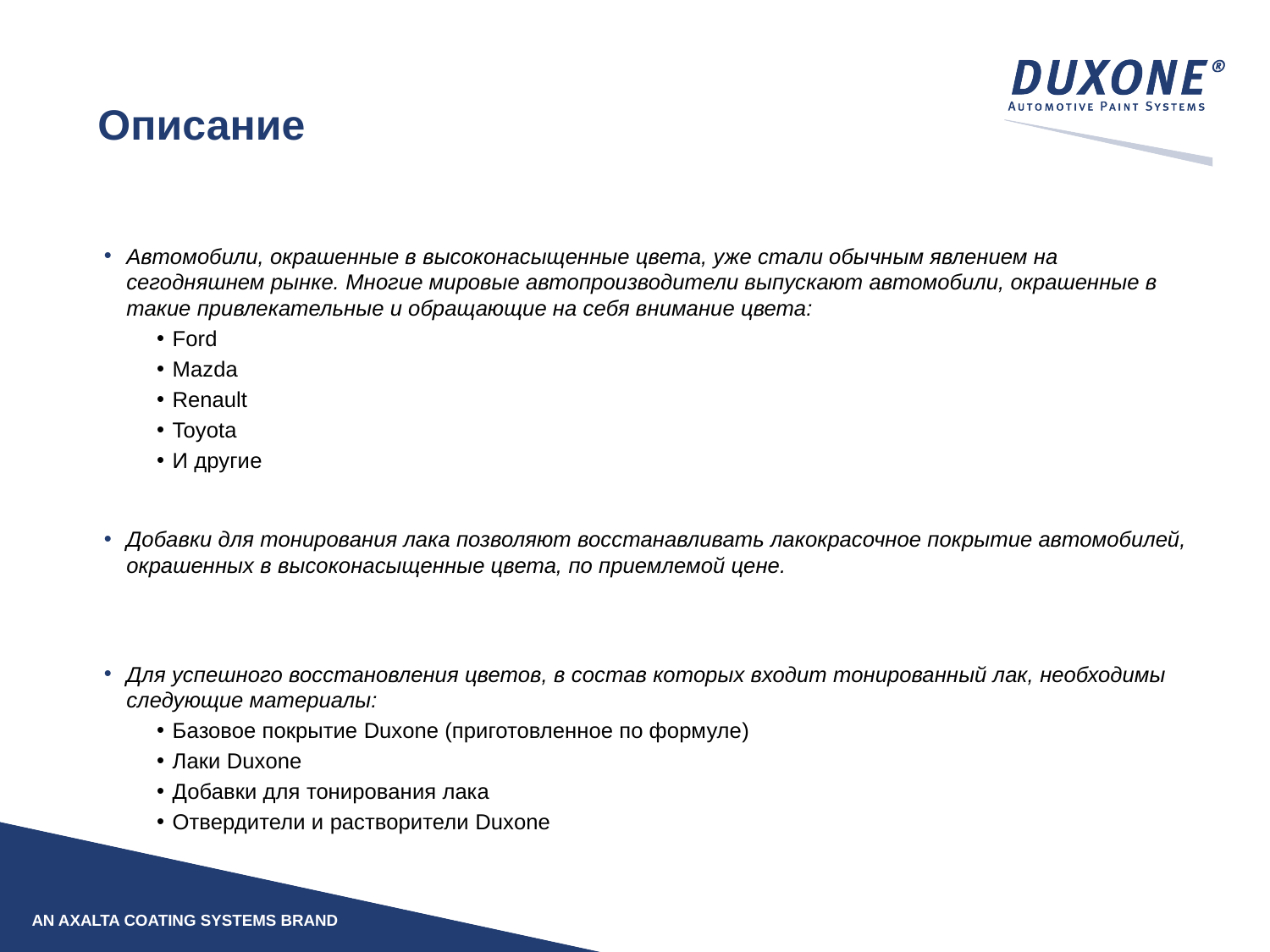

# Описание
Автомобили, окрашенные в высоконасыщенные цвета, уже стали обычным явлением на сегодняшнем рынке. Многие мировые автопроизводители выпускают автомобили, окрашенные в такие привлекательные и обращающие на себя внимание цвета:
Ford
Mazda
Renault
Toyota
И другие

Добавки для тонирования лака позволяют восстанавливать лакокрасочное покрытие автомобилей, окрашенных в высоконасыщенные цвета, по приемлемой цене.

Для успешного восстановления цветов, в состав которых входит тонированный лак, необходимы следующие материалы:
Базовое покрытие Duxone (приготовленное по формуле)
Лаки Duxone
Добавки для тонирования лака
Отвердители и растворители Duxone